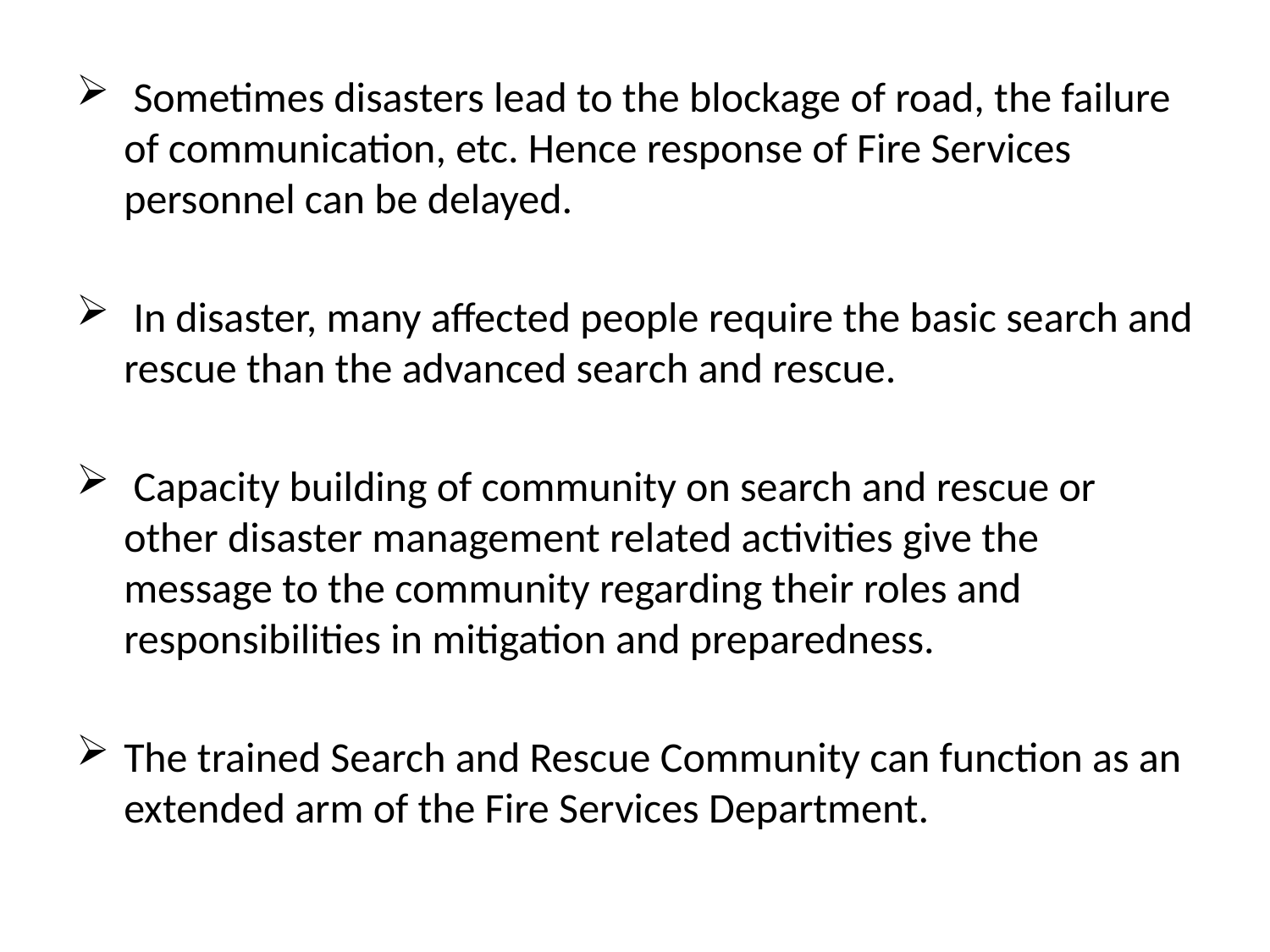

#
 Sometimes disasters lead to the blockage of road, the failure of communication, etc. Hence response of Fire Services personnel can be delayed.

 In disaster, many affected people require the basic search and rescue than the advanced search and rescue.

 Capacity building of community on search and rescue or other disaster management related activities give the message to the community regarding their roles and responsibilities in mitigation and preparedness.

The trained Search and Rescue Community can function as an extended arm of the Fire Services Department.